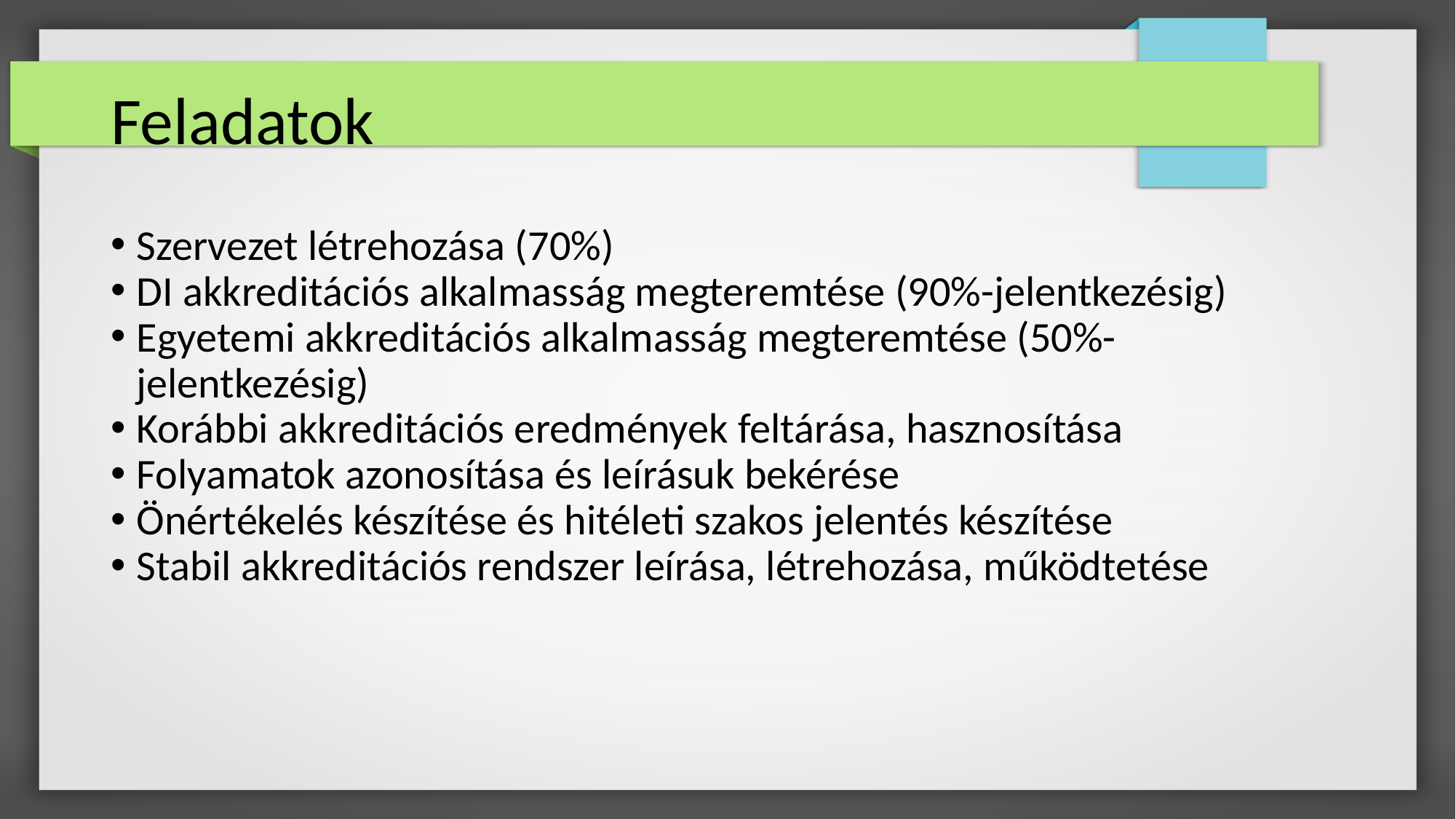

Feladatok
Szervezet létrehozása (70%)
DI akkreditációs alkalmasság megteremtése (90%-jelentkezésig)
Egyetemi akkreditációs alkalmasság megteremtése (50%-jelentkezésig)
Korábbi akkreditációs eredmények feltárása, hasznosítása
Folyamatok azonosítása és leírásuk bekérése
Önértékelés készítése és hitéleti szakos jelentés készítése
Stabil akkreditációs rendszer leírása, létrehozása, működtetése